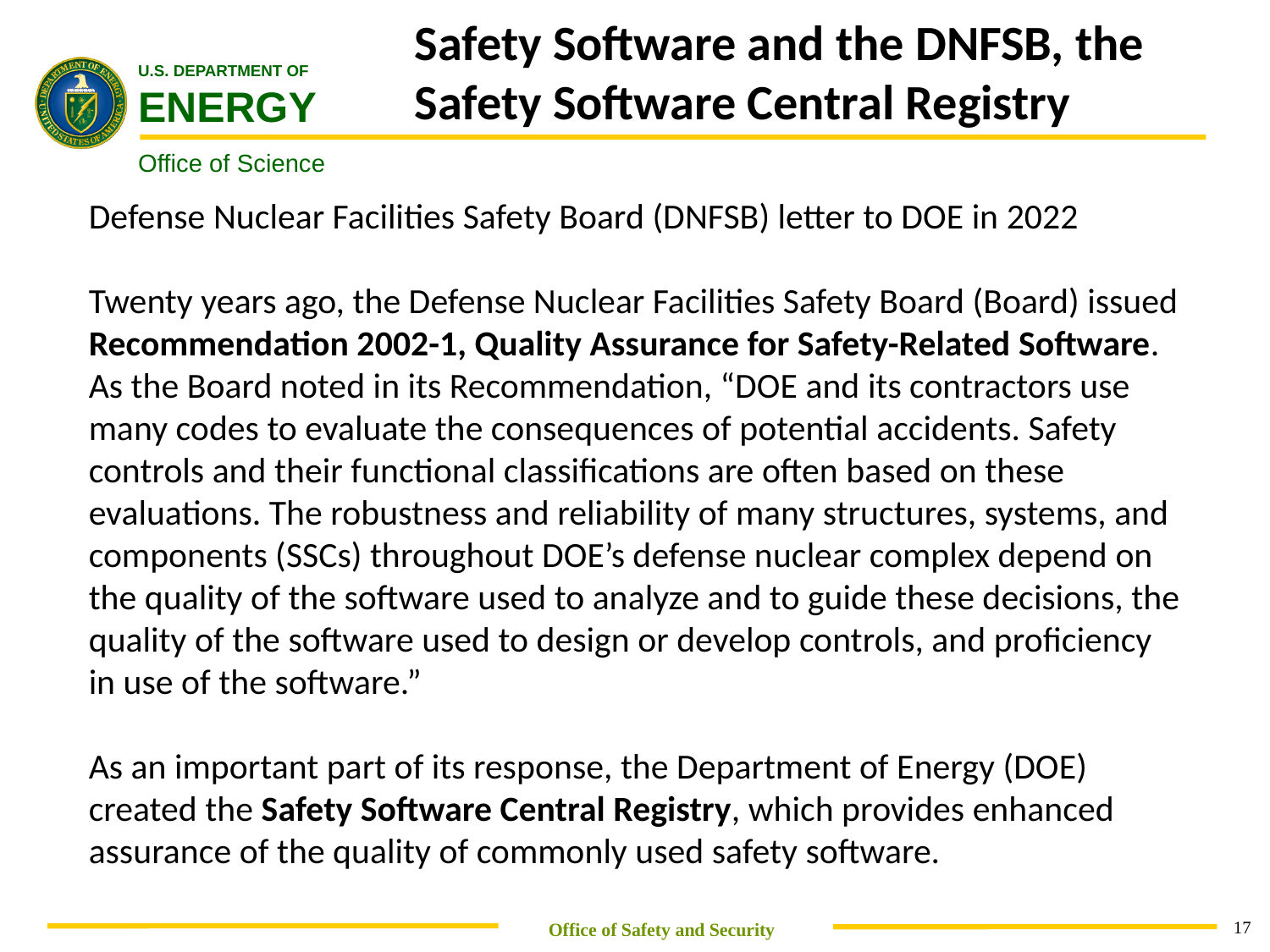

Safety Software and the DNFSB, the
Safety Software Central Registry
Defense Nuclear Facilities Safety Board (DNFSB) letter to DOE in 2022

Twenty years ago, the Defense Nuclear Facilities Safety Board (Board) issued Recommendation 2002-1, Quality Assurance for Safety-Related Software. As the Board noted in its Recommendation, “DOE and its contractors use many codes to evaluate the consequences of potential accidents. Safety controls and their functional classifications are often based on these evaluations. The robustness and reliability of many structures, systems, and components (SSCs) throughout DOE’s defense nuclear complex depend on the quality of the software used to analyze and to guide these decisions, the quality of the software used to design or develop controls, and proficiency in use of the software.”

As an important part of its response, the Department of Energy (DOE) created the Safety Software Central Registry, which provides enhanced assurance of the quality of commonly used safety software.
       Office of Safety and Security